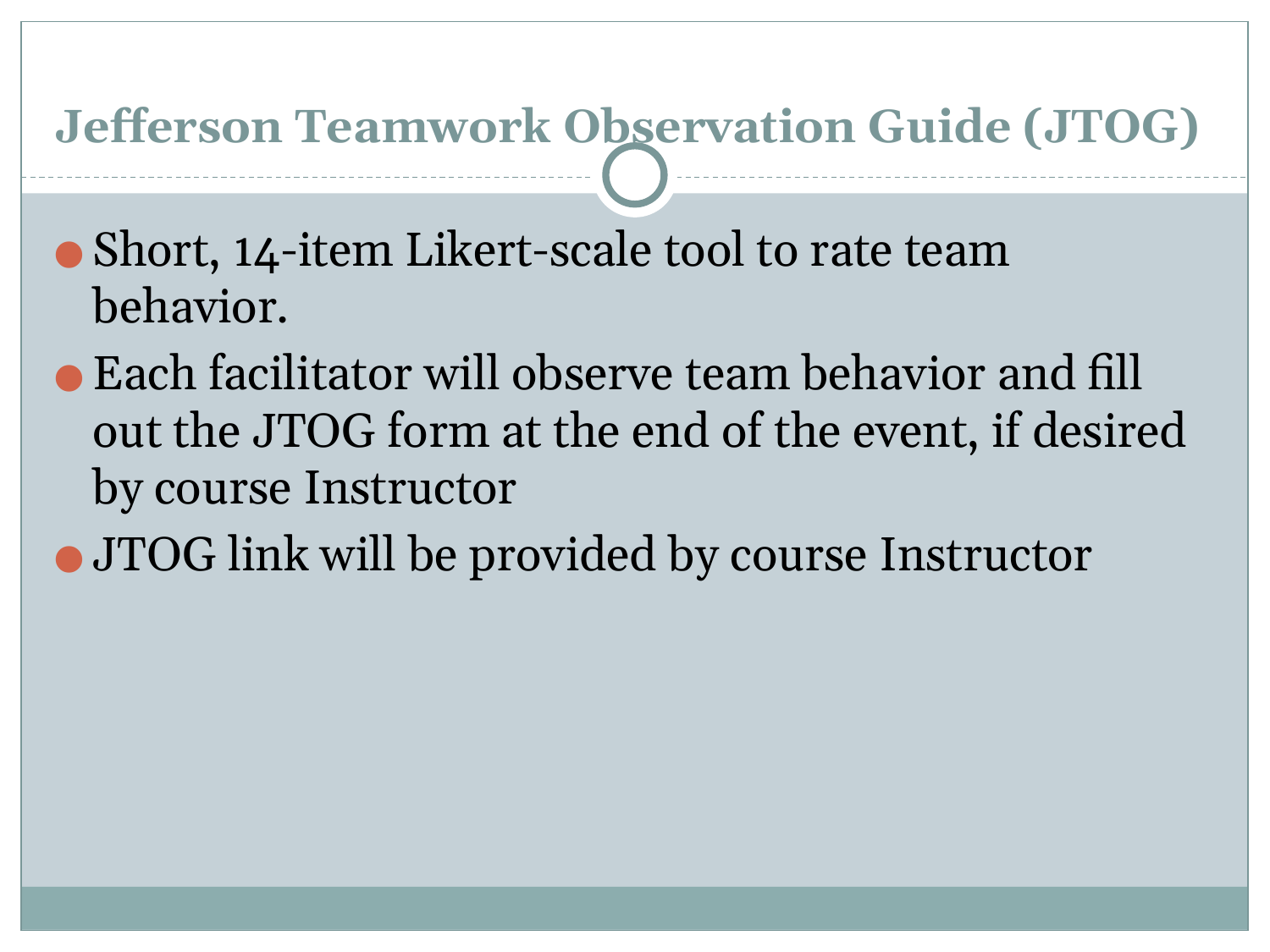

# Jefferson Teamwork Observation Guide (JTOG)
Short, 14-item Likert-scale tool to rate team behavior.
Each facilitator will observe team behavior and fill out the JTOG form at the end of the event, if desired by course Instructor
JTOG link will be provided by course Instructor